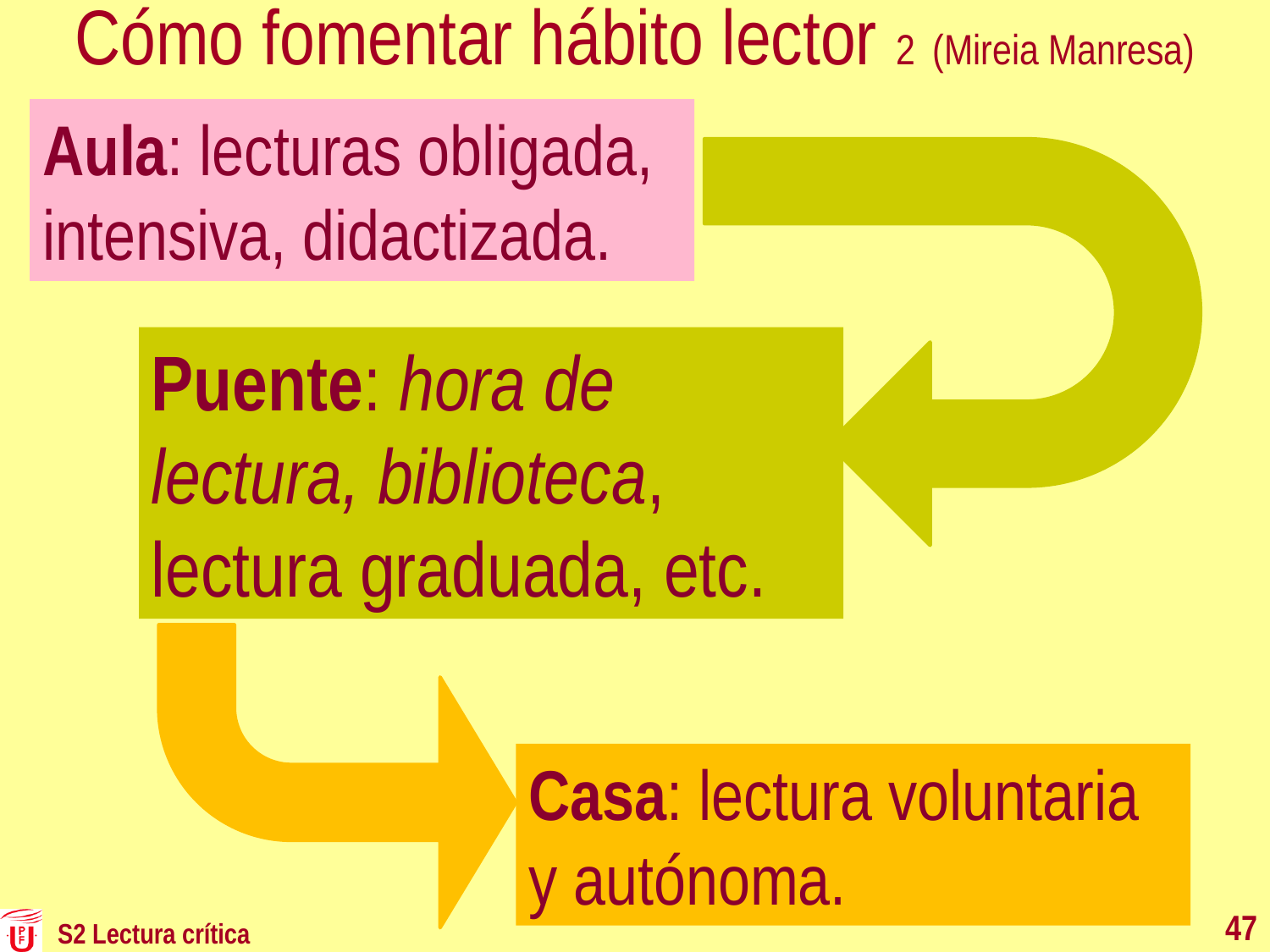

# Cómo fomentar hábito lector 2 (Mireia Manresa)

Aula: lecturas obligada, intensiva, didactizada.
Puente: hora de lectura, biblioteca, lectura graduada, etc.

Casa: lectura voluntaria y autónoma.
47
S2 Lectura crítica